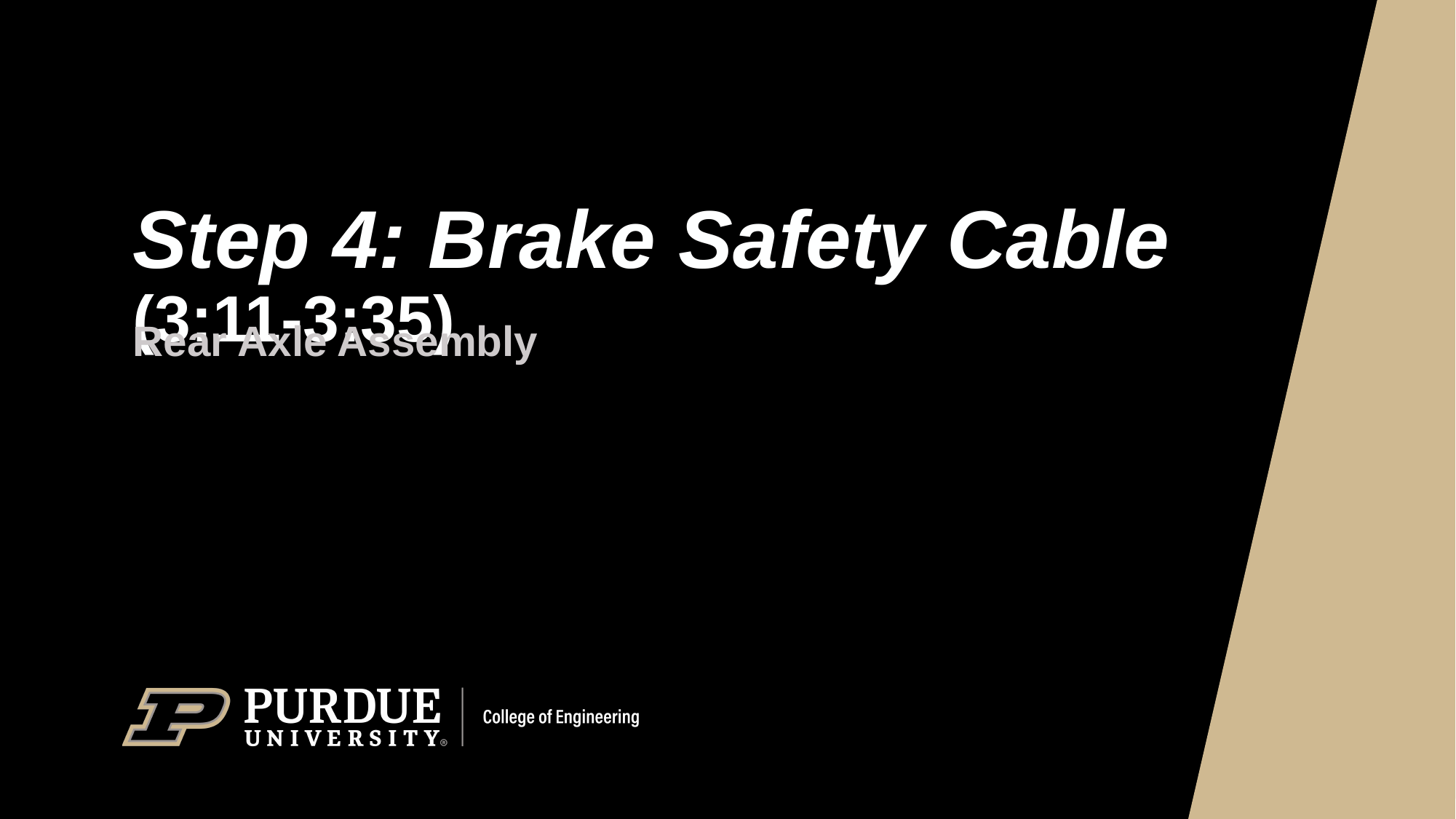

# Step 4: Brake Safety Cable (3:11-3:35)
Rear Axle Assembly